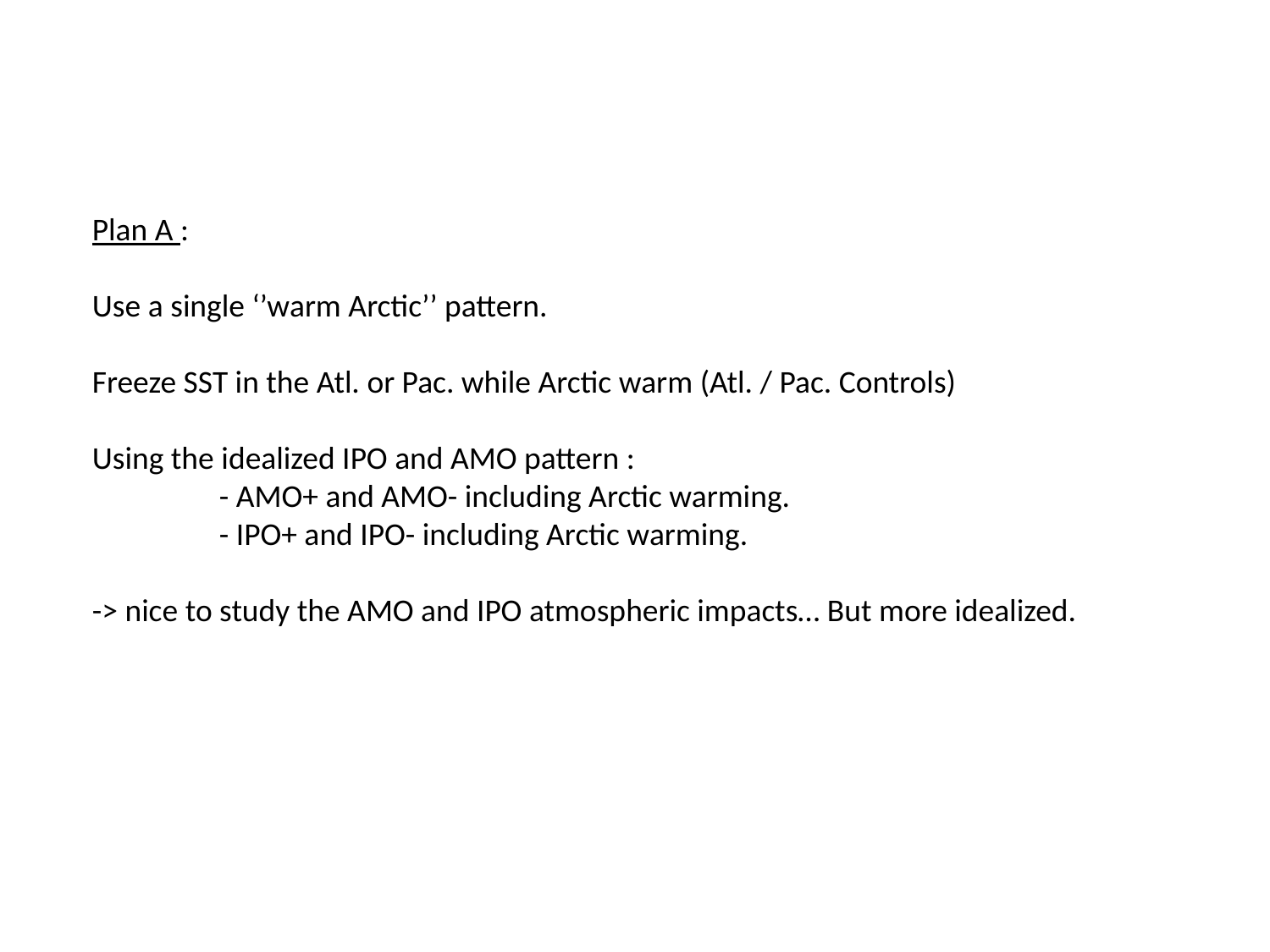

Plan A :

Use a single ‘’warm Arctic’’ pattern.

Freeze SST in the Atl. or Pac. while Arctic warm (Atl. / Pac. Controls)

Using the idealized IPO and AMO pattern :
	- AMO+ and AMO- including Arctic warming.
	- IPO+ and IPO- including Arctic warming.

-> nice to study the AMO and IPO atmospheric impacts… But more idealized.